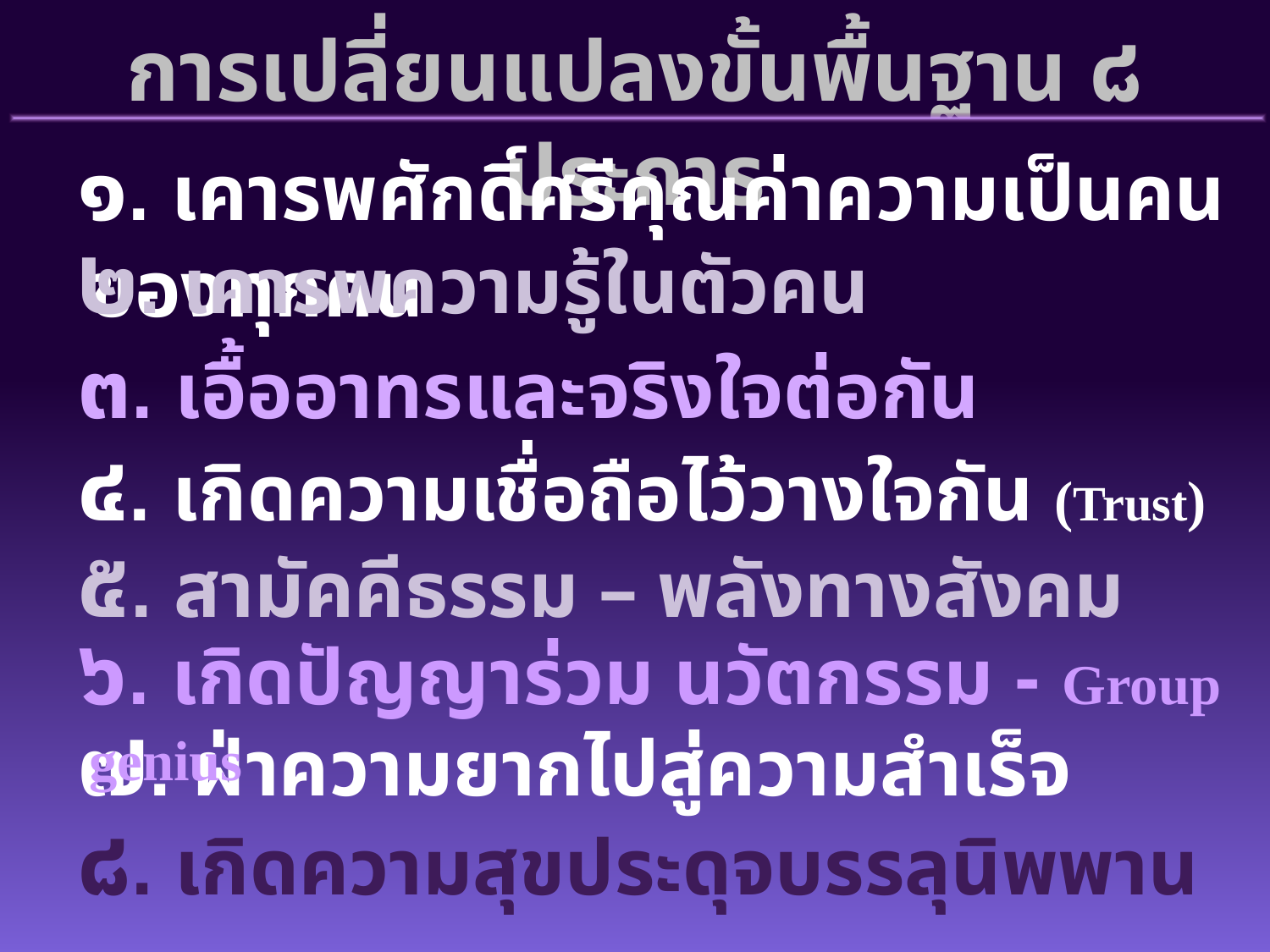

การเปลี่ยนแปลงขั้นพื้นฐาน ๘ ประการ

   ๑. เคารพศักดิ์ศรีคุณค่าความเป็นคนของทุกคน
   ๒. เคารพความรู้ในตัวคน
   ๓. เอื้ออาทรและจริงใจต่อกัน
   ๔. เกิดความเชื่อถือไว้วางใจกัน (Trust)
   ๕. สามัคคีธรรม – พลังทางสังคม
   ๖. เกิดปัญญาร่วม นวัตกรรม - Group genius
   ๗. ฝ่าความยากไปสู่ความสำเร็จ
   ๘. เกิดความสุขประดุจบรรลุนิพพาน